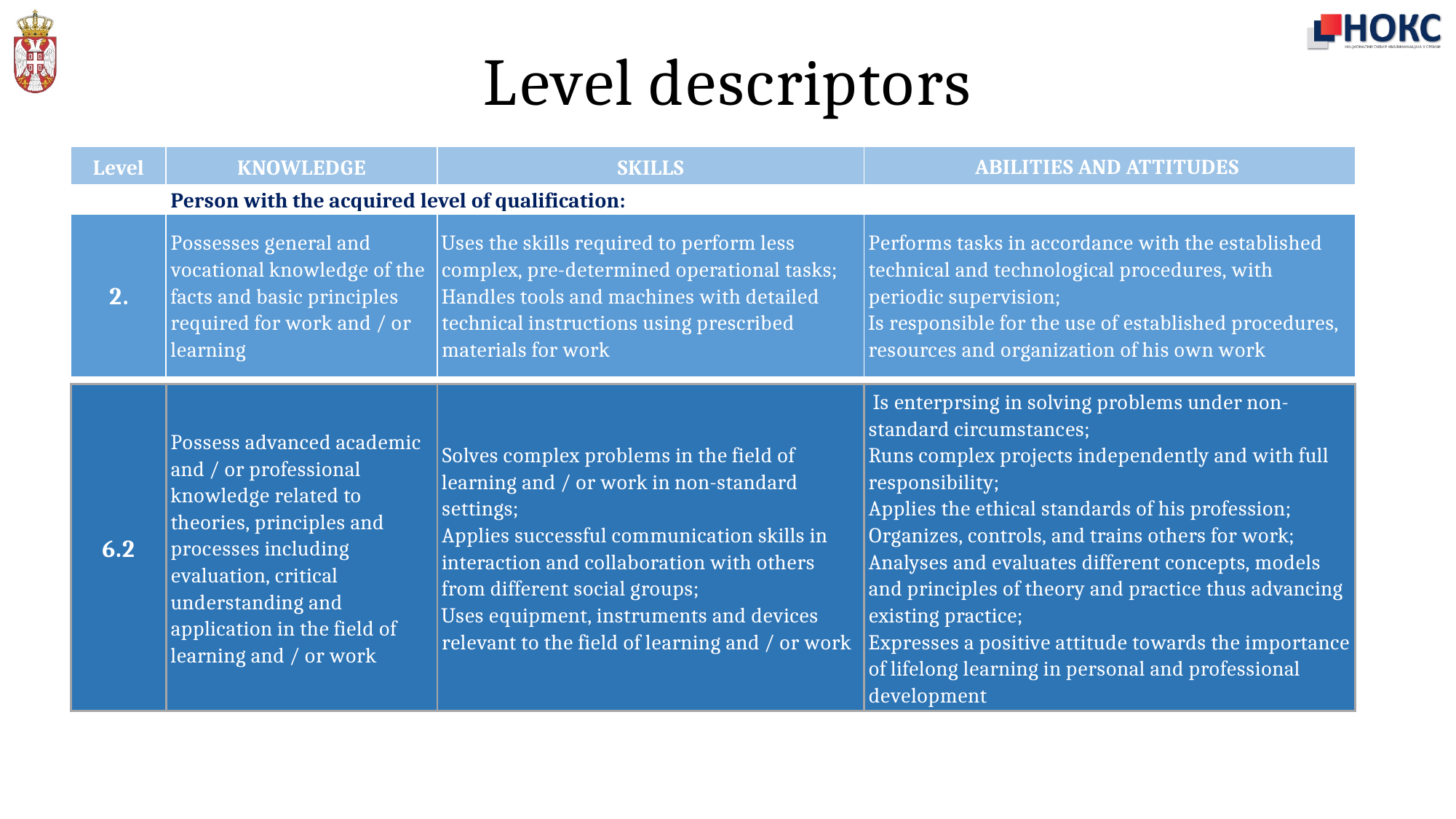

# Level descriptors
| Level | KNOWLEDGE | SKILLS | ABILITIES AND ATTITUDES |
| --- | --- | --- | --- |
|  | Person with the acquired level of qualification: |  |  |
| 2. | Possesses general and vocational knowledge of the facts and basic principles required for work and / or learning | Uses the skills required to perform less complex, pre-determined operational tasks; Handles tools and machines with detailed technical instructions using prescribed materials for work | Performs tasks in accordance with the established technical and technological procedures, with periodic supervision; Is responsible for the use of established procedures, resources and organization of his own work |
| 6.2 | Possess advanced academic and / or professional knowledge related to theories, principles and processes including evaluation, critical understanding and application in the field of learning and / or work | Solves complex problems in the field of learning and / or work in non-standard settings; Applies successful communication skills in interaction and collaboration with others from different social groups; Uses equipment, instruments and devices relevant to the field of learning and / or work | Is enterprsing in solving problems under non-standard circumstances; Runs complex projects independently and with full responsibility; Applies the ethical standards of his profession; Organizes, controls, and trains others for work; Analyses and evaluates different concepts, models and principles of theory and practice thus advancing existing practice; Expresses a positive attitude towards the importance of lifelong learning in personal and professional development |
| --- | --- | --- | --- |